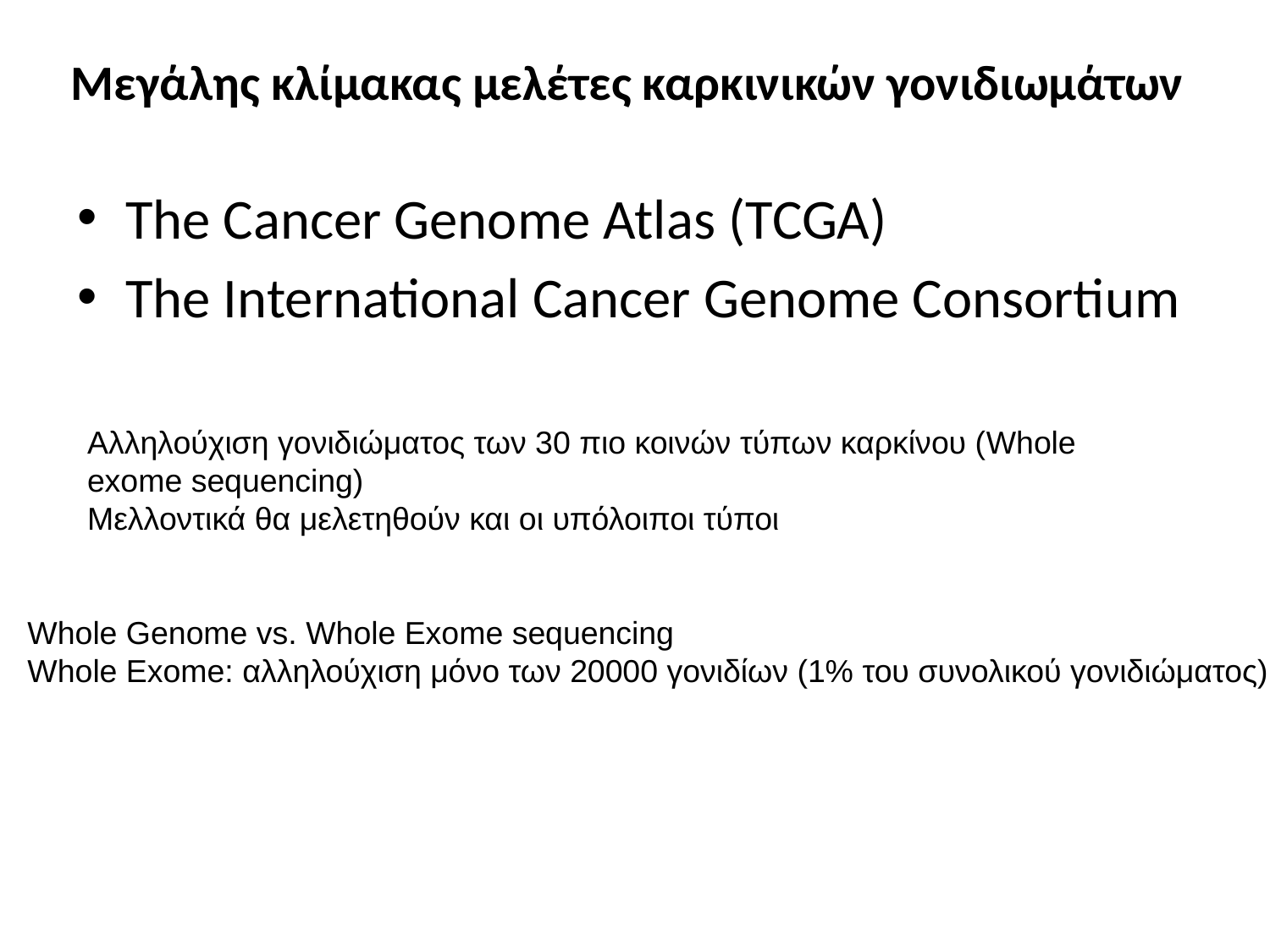

# Μεγάλης κλίμακας μελέτες καρκινικών γονιδιωμάτων
The Cancer Genome Atlas (TCGA)
Τhe International Cancer Genome Consortium
Αλληλούχιση γονιδιώματος των 30 πιο κοινών τύπων καρκίνου (Whole exome sequencing)
Μελλοντικά θα μελετηθούν και οι υπόλοιποι τύποι
Whole Genome vs. Whole Exome sequencing
Whole Exome: αλληλούχιση μόνο των 20000 γονιδίων (1% του συνολικού γονιδιώματος)